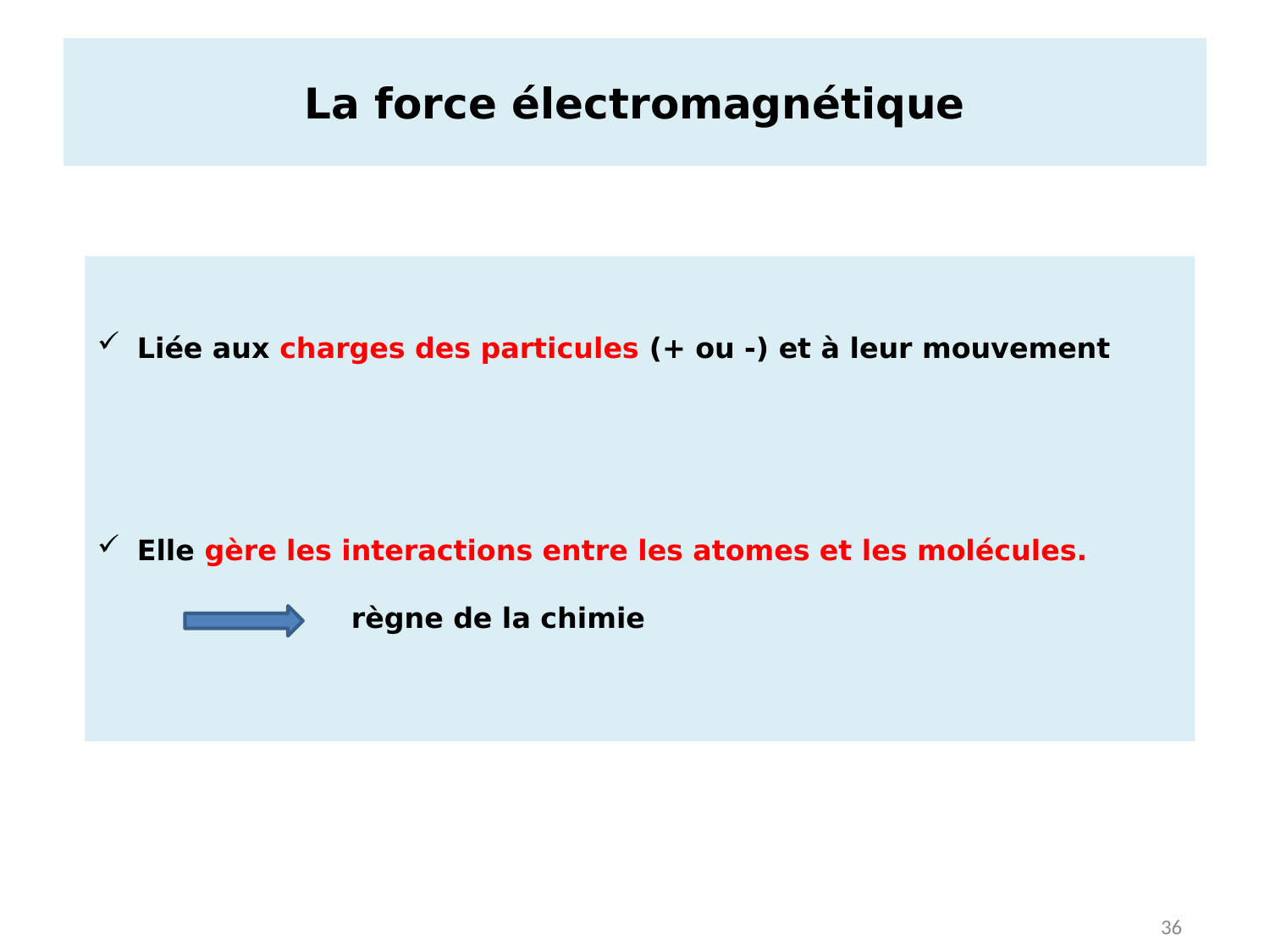

# La force électromagnétique

Liée aux charges des particules (+ ou -) et à leur mouvement

Elle gère les interactions entre les atomes et les molécules.
		règne de la chimie

36